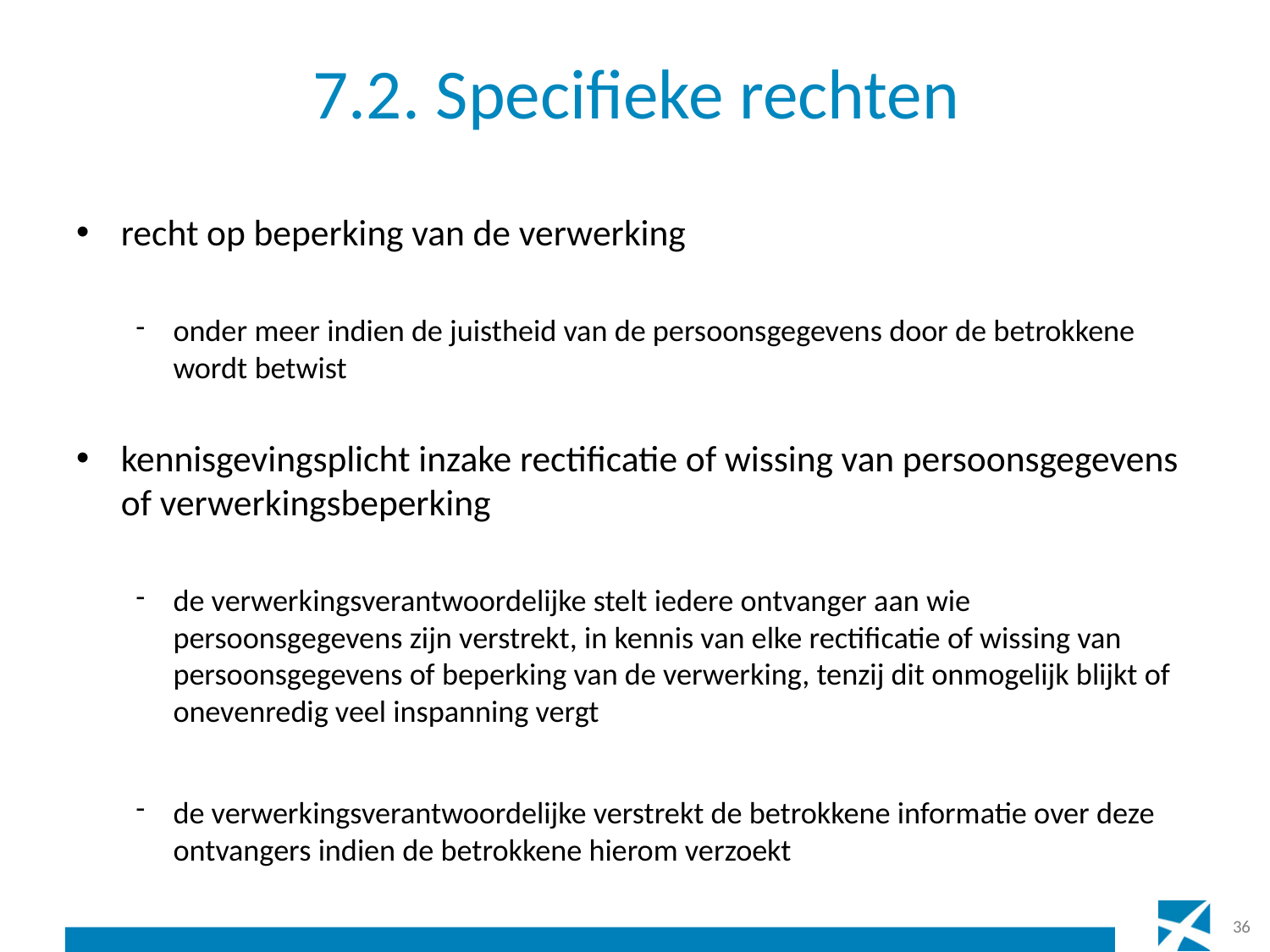

# 7.2. Specifieke rechten

recht op beperking van de verwerking

onder meer indien de juistheid van de persoonsgegevens door de betrokkene wordt betwist

kennisgevingsplicht inzake rectificatie of wissing van persoonsgegevens of verwerkingsbeperking

de verwerkingsverantwoordelijke stelt iedere ontvanger aan wie persoonsgegevens zijn verstrekt, in kennis van elke rectificatie of wissing van persoonsgegevens of beperking van de verwerking, tenzij dit onmogelijk blijkt of onevenredig veel inspanning vergt

de verwerkingsverantwoordelijke verstrekt de betrokkene informatie over deze ontvangers indien de betrokkene hierom verzoekt

36